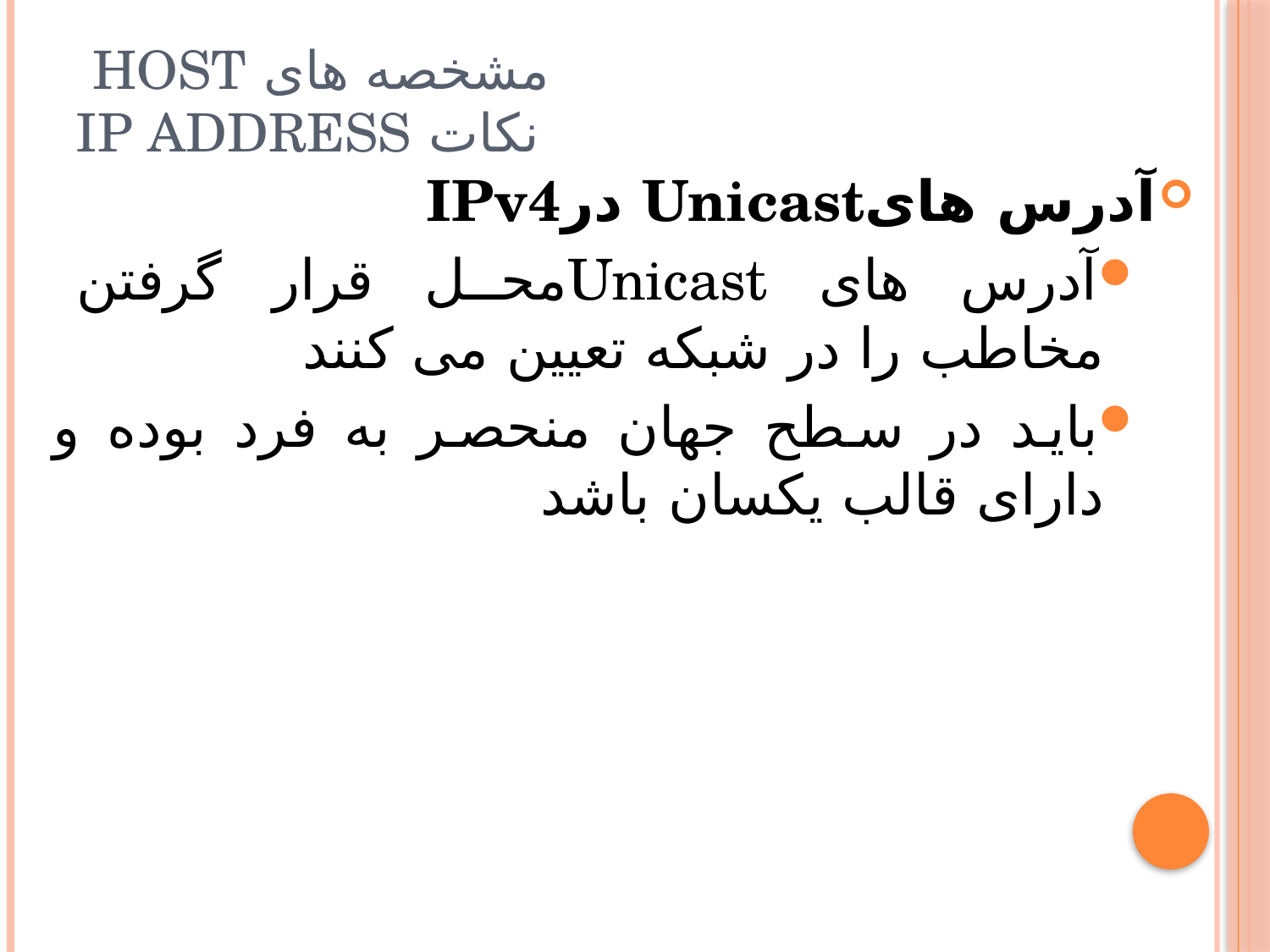

# مشخصه های Host نکات IP Address
آدرس هایUnicast درIPv4
آدرس های Unicastمحل قرار گرفتن مخاطب را در شبکه تعيين می کنند
بايد در سطح جهان منحصر به فرد بوده و دارای قالب يکسان باشد